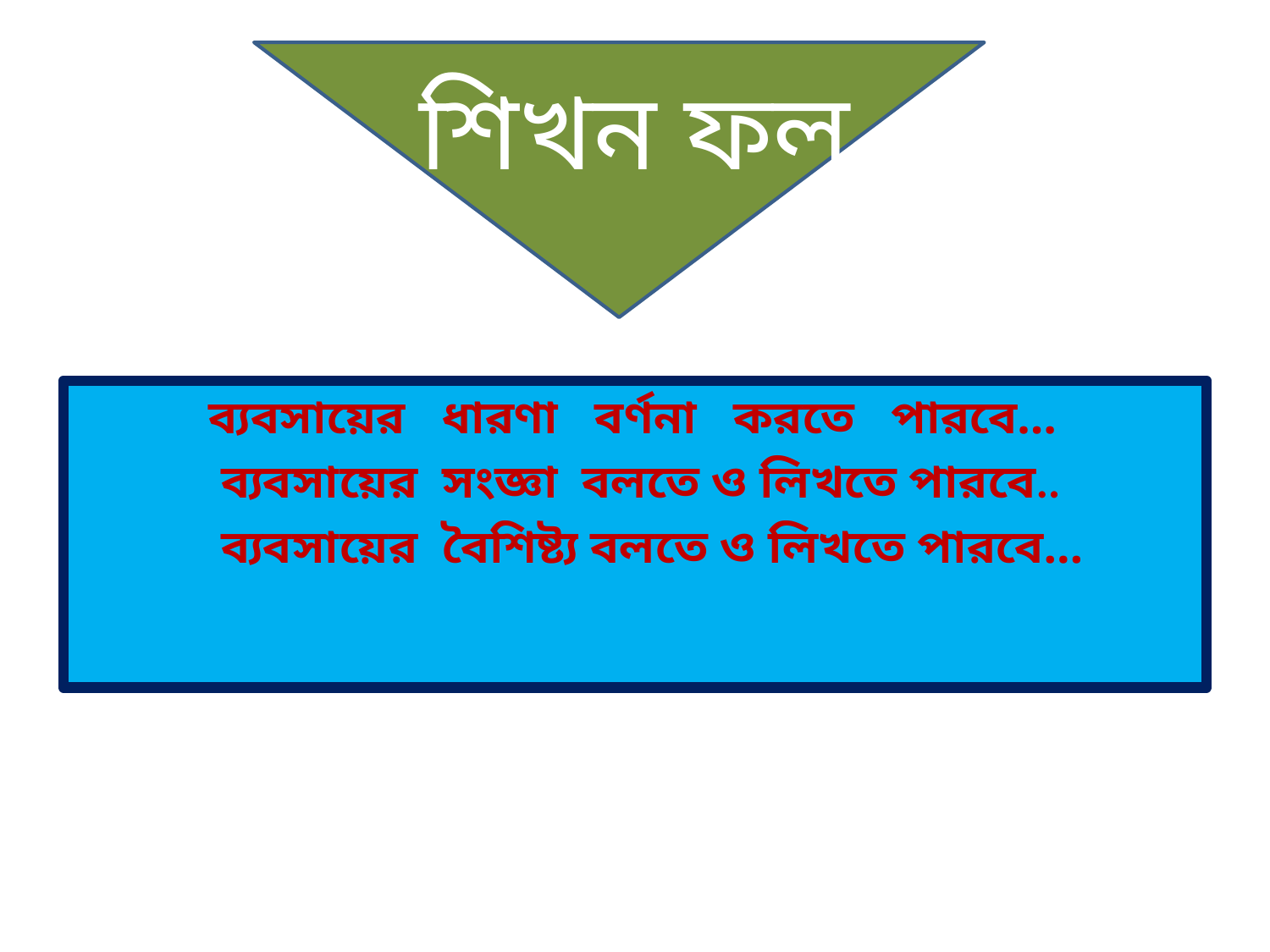

# শিখন ফল

           ব্যবসায়ের   ধারণা   বর্ণনা   করতে   পারবে…
            ব্যবসায়ের  সংজ্ঞা  বলতে ও লিখতে পারবে..
            ব্যবসায়ের  বৈশিষ্ট্য বলতে ও লিখতে পারবে…